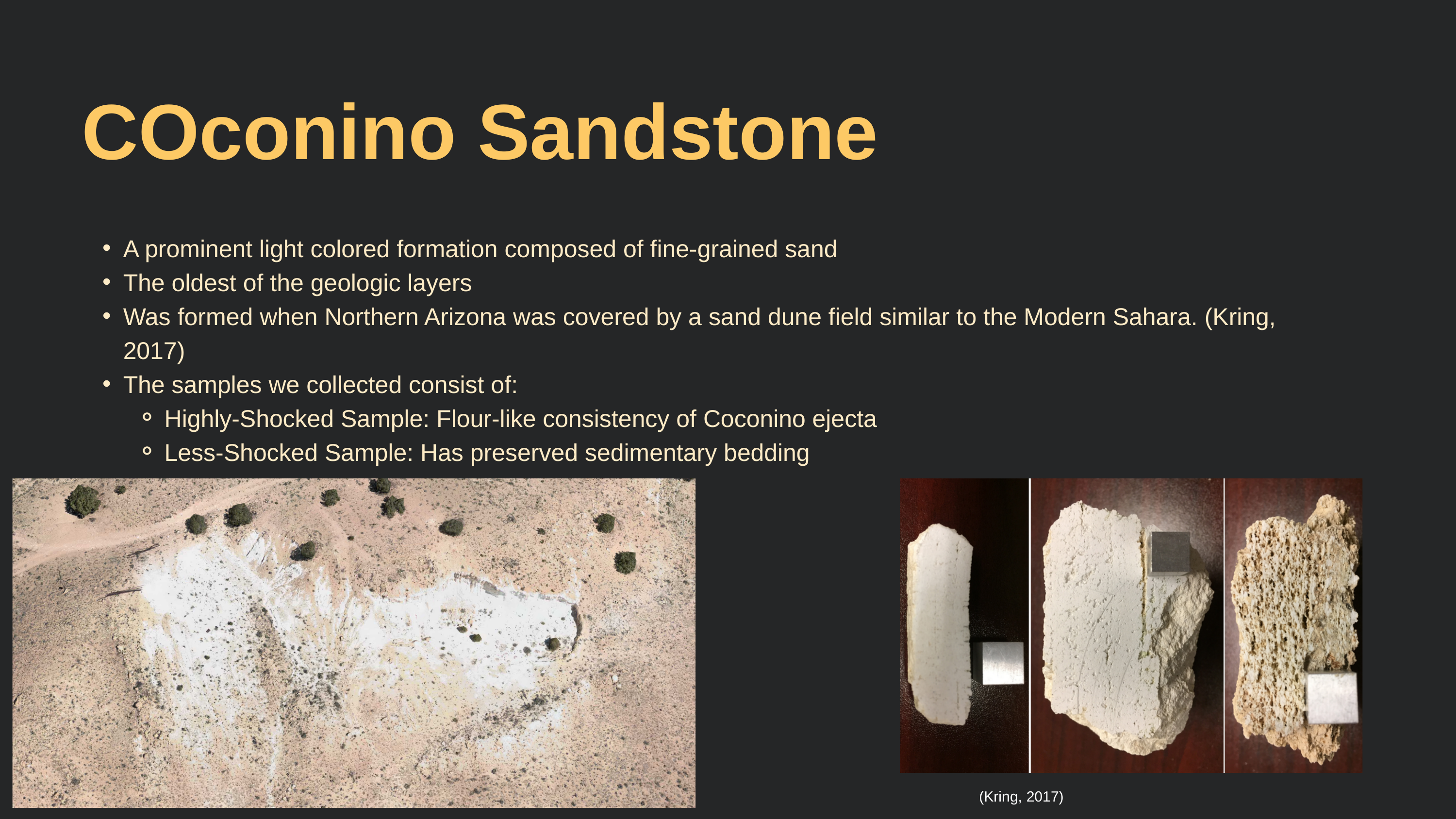

COconino Sandstone
A prominent light colored formation composed of fine-grained sand
The oldest of the geologic layers
Was formed when Northern Arizona was covered by a sand dune field similar to the Modern Sahara. (Kring, 2017)
The samples we collected consist of:
Highly-Shocked Sample: Flour-like consistency of Coconino ejecta
Less-Shocked Sample: Has preserved sedimentary bedding

(Kring, 2017)